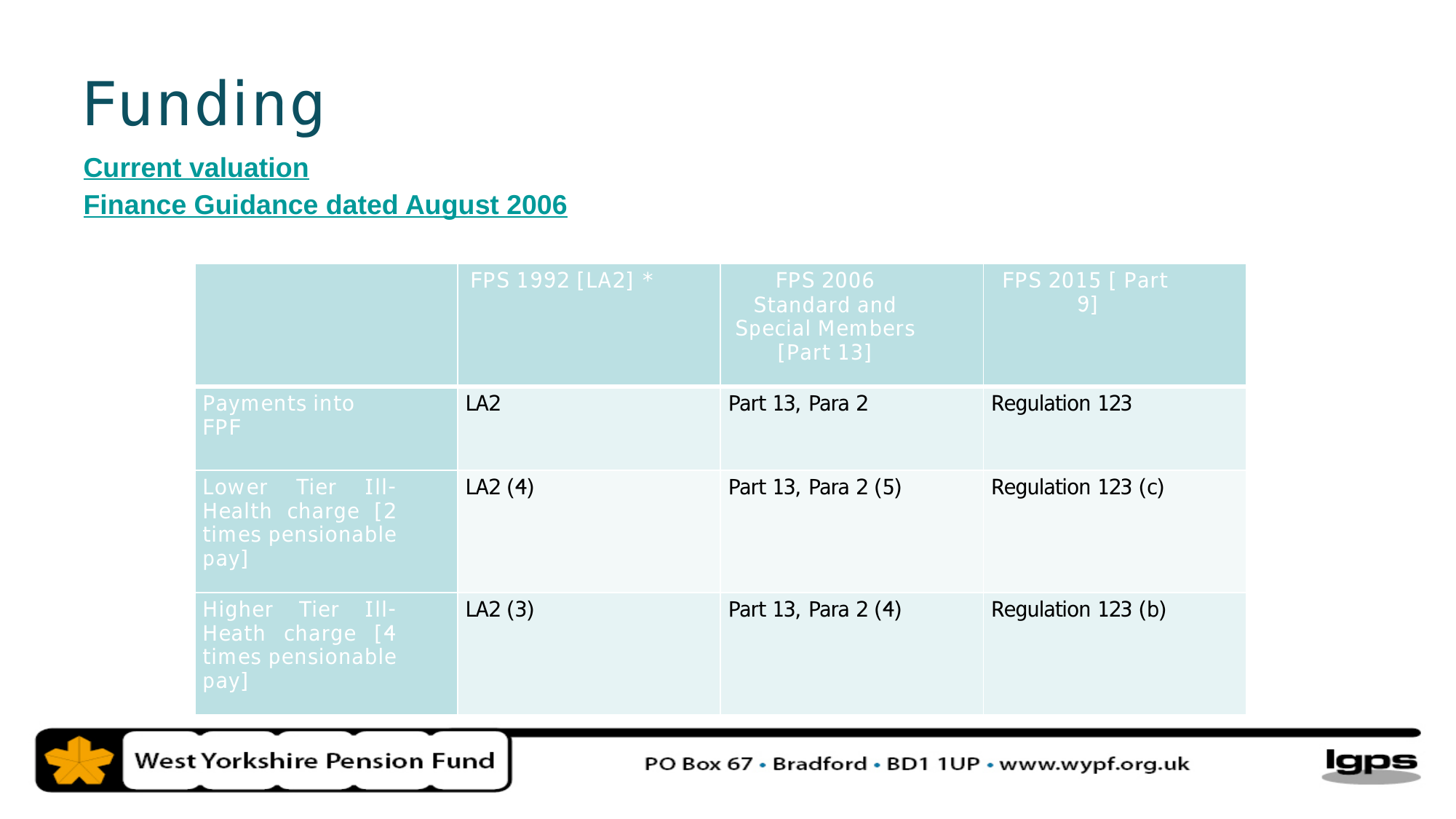

Funding

Current valuation
Finance Guidance dated August 2006
|  | FPS 1992 [LA2] \* | FPS 2006 Standard and Special Members [Part 13] | FPS 2015 [ Part 9] |
| --- | --- | --- | --- |
| Payments into FPF | LA2 | Part 13, Para 2 | Regulation 123 |
| Lower Tier Ill-Health charge [2 times pensionable pay] | LA2 (4) | Part 13, Para 2 (5) | Regulation 123 (c) |
| Higher Tier Ill-Heath charge [4 times pensionable pay] | LA2 (3) | Part 13, Para 2 (4) | Regulation 123 (b) |